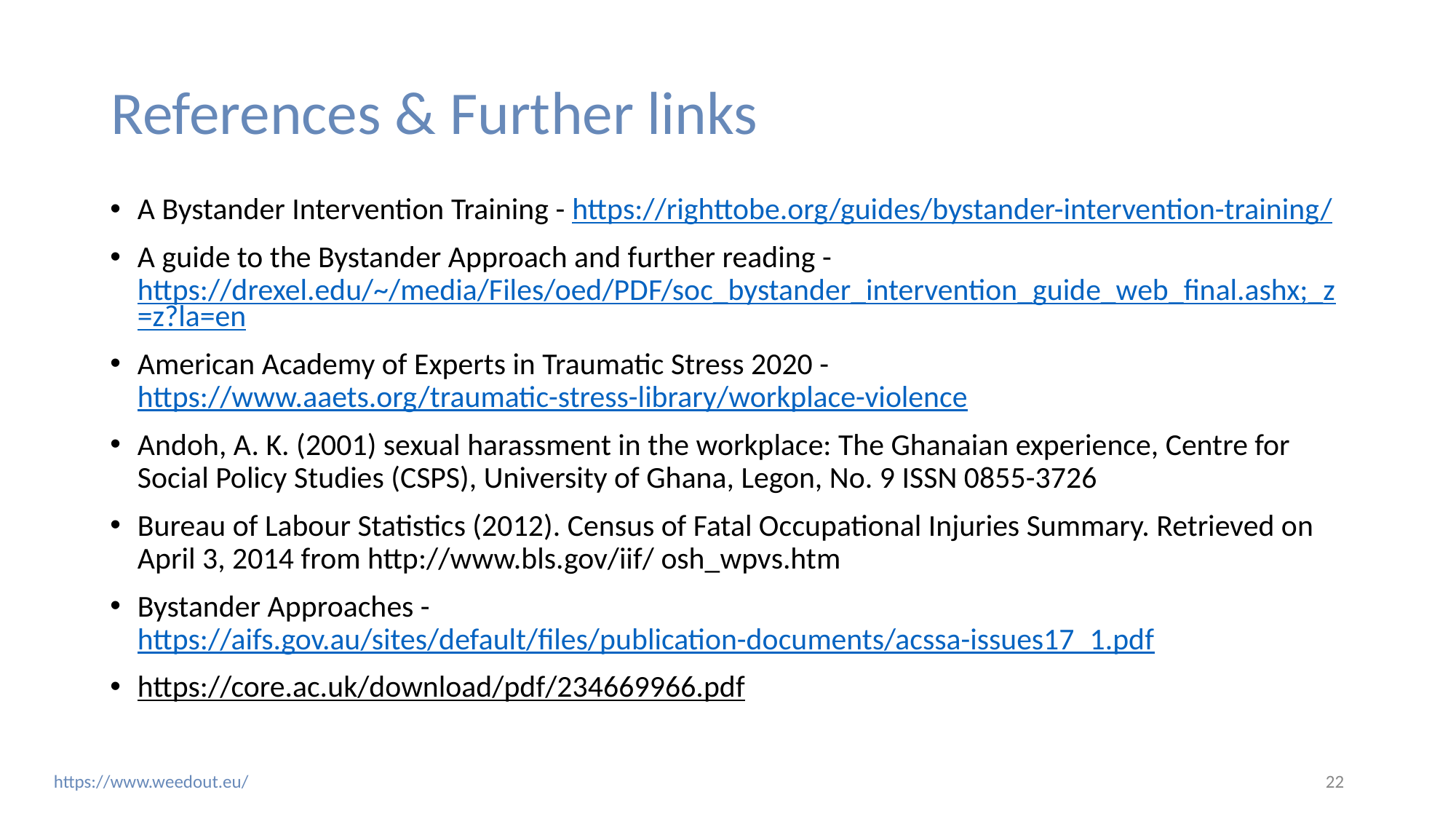

# References & Further links
A Bystander Intervention Training - https://righttobe.org/guides/bystander-intervention-training/
A guide to the Bystander Approach and further reading - https://drexel.edu/~/media/Files/oed/PDF/soc_bystander_intervention_guide_web_final.ashx;_z=z?la=en
American Academy of Experts in Traumatic Stress 2020 - https://www.aaets.org/traumatic-stress-library/workplace-violence
Andoh, A. K. (2001) sexual harassment in the workplace: The Ghanaian experience, Centre for Social Policy Studies (CSPS), University of Ghana, Legon, No. 9 ISSN 0855-3726
Bureau of Labour Statistics (2012). Census of Fatal Occupational Injuries Summary. Retrieved on April 3, 2014 from http://www.bls.gov/iif/ osh_wpvs.htm
Bystander Approaches - https://aifs.gov.au/sites/default/files/publication-documents/acssa-issues17_1.pdf
https://core.ac.uk/download/pdf/234669966.pdf

22
https://www.weedout.eu/